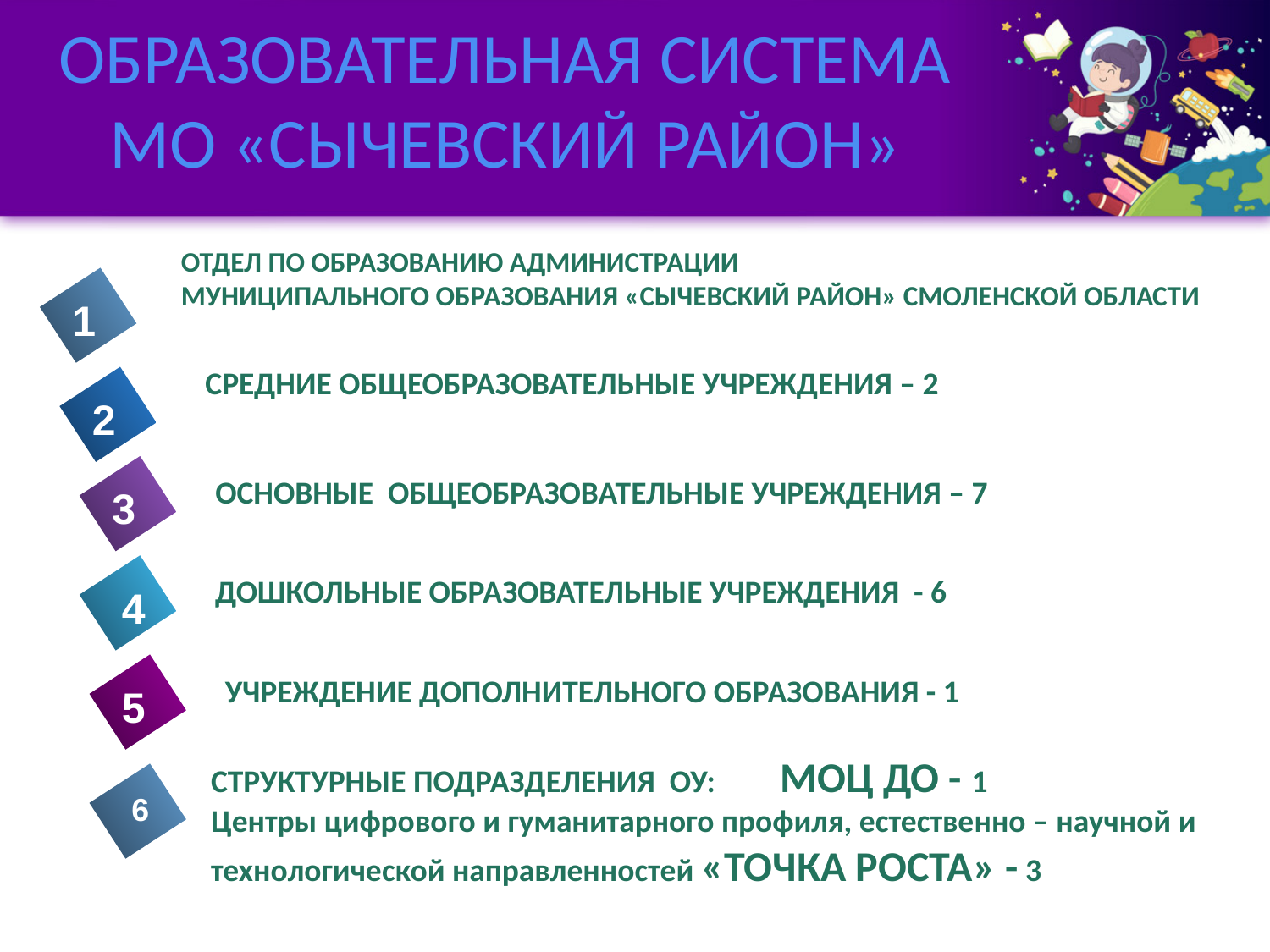

# ОБРАЗОВАТЕЛЬНАЯ СИСТЕМА МО «СЫЧЕВСКИЙ РАЙОН»
ОТДЕЛ ПО ОБРАЗОВАНИЮ АДМИНИСТРАЦИИ
МУНИЦИПАЛЬНОГО ОБРАЗОВАНИЯ «СЫЧЕВСКИЙ РАЙОН» СМОЛЕНСКОЙ ОБЛАСТИ

1
СРЕДНИЕ ОБЩЕОБРАЗОВАТЕЛЬНЫЕ УЧРЕЖДЕНИЯ – 2

2
ОСНОВНЫЕ  ОБЩЕОБРАЗОВАТЕЛЬНЫЕ УЧРЕЖДЕНИЯ – 7

3
ДОШКОЛЬНЫЕ ОБРАЗОВАТЕЛЬНЫЕ УЧРЕЖДЕНИЯ  - 6

4
УЧРЕЖДЕНИЕ ДОПОЛНИТЕЛЬНОГО ОБРАЗОВАНИЯ - 1

5
СТРУКТУРНЫЕ ПОДРАЗДЕЛЕНИЯ  ОУ:         МОЦ ДО - 1
Центры цифрового и гуманитарного профиля, естественно – научной и технологической направленностей «ТОЧКА РОСТА» - 3

6